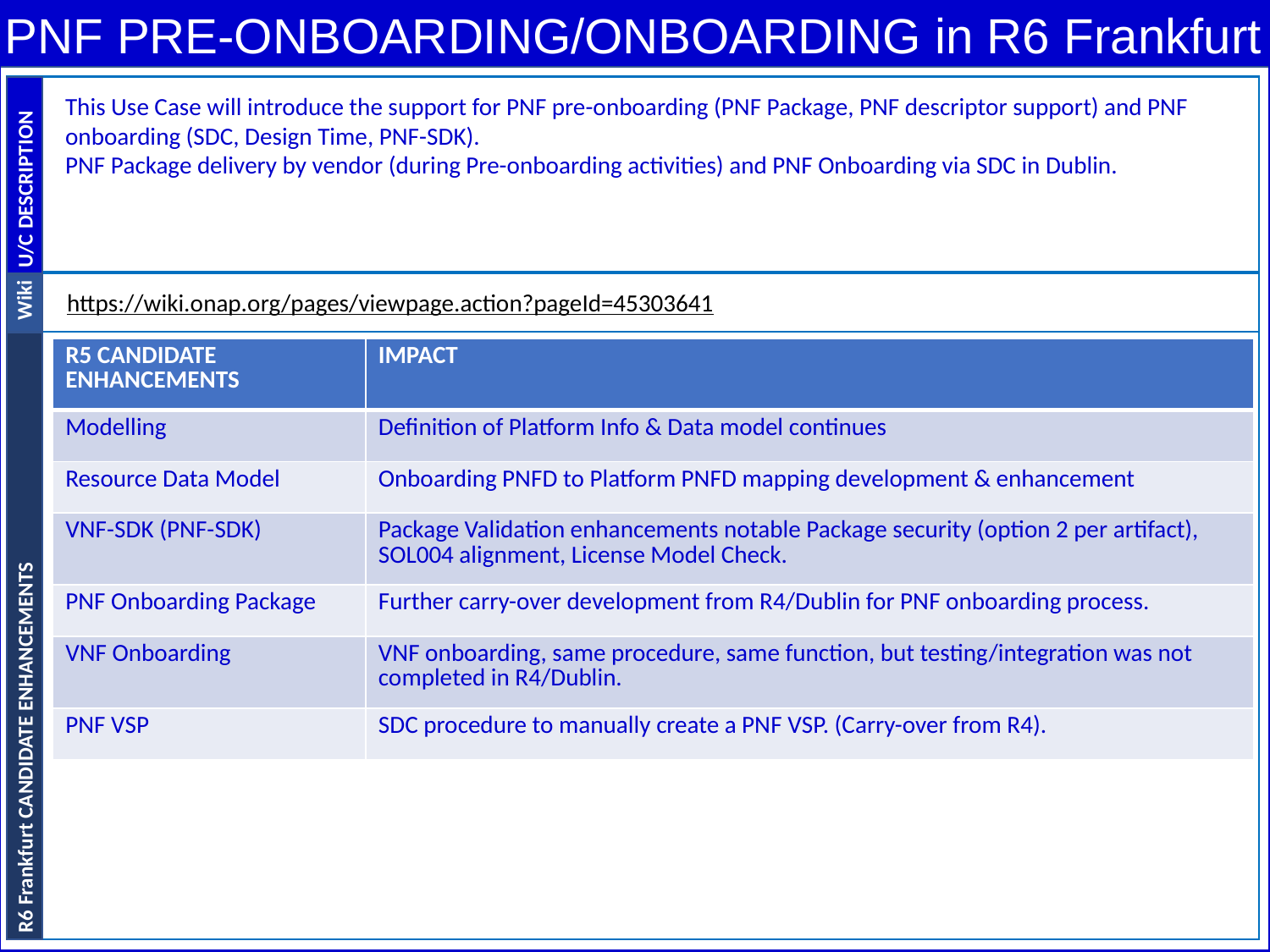

PNF PRE-ONBOARDING/ONBOARDING in R6 Frankfurt

U/C DESCRIPTION

This Use Case will introduce the support for PNF pre-onboarding (PNF Package, PNF descriptor support) and PNF onboarding (SDC, Design Time, PNF-SDK).
PNF Package delivery by vendor (during Pre-onboarding activities) and PNF Onboarding via SDC in Dublin.

Wiki

https://wiki.onap.org/pages/viewpage.action?pageId=45303641

R6 Frankfurt CANDIDATE ENHANCEMENTS
| R5 CANDIDATE ENHANCEMENTS | IMPACT |
| --- | --- |
| Modelling | Definition of Platform Info & Data model continues |
| Resource Data Model | Onboarding PNFD to Platform PNFD mapping development & enhancement |
| VNF-SDK (PNF-SDK) | Package Validation enhancements notable Package security (option 2 per artifact), SOL004 alignment, License Model Check. |
| PNF Onboarding Package | Further carry-over development from R4/Dublin for PNF onboarding process. |
| VNF Onboarding | VNF onboarding, same procedure, same function, but testing/integration was not completed in R4/Dublin. |
| PNF VSP | SDC procedure to manually create a PNF VSP. (Carry-over from R4). |